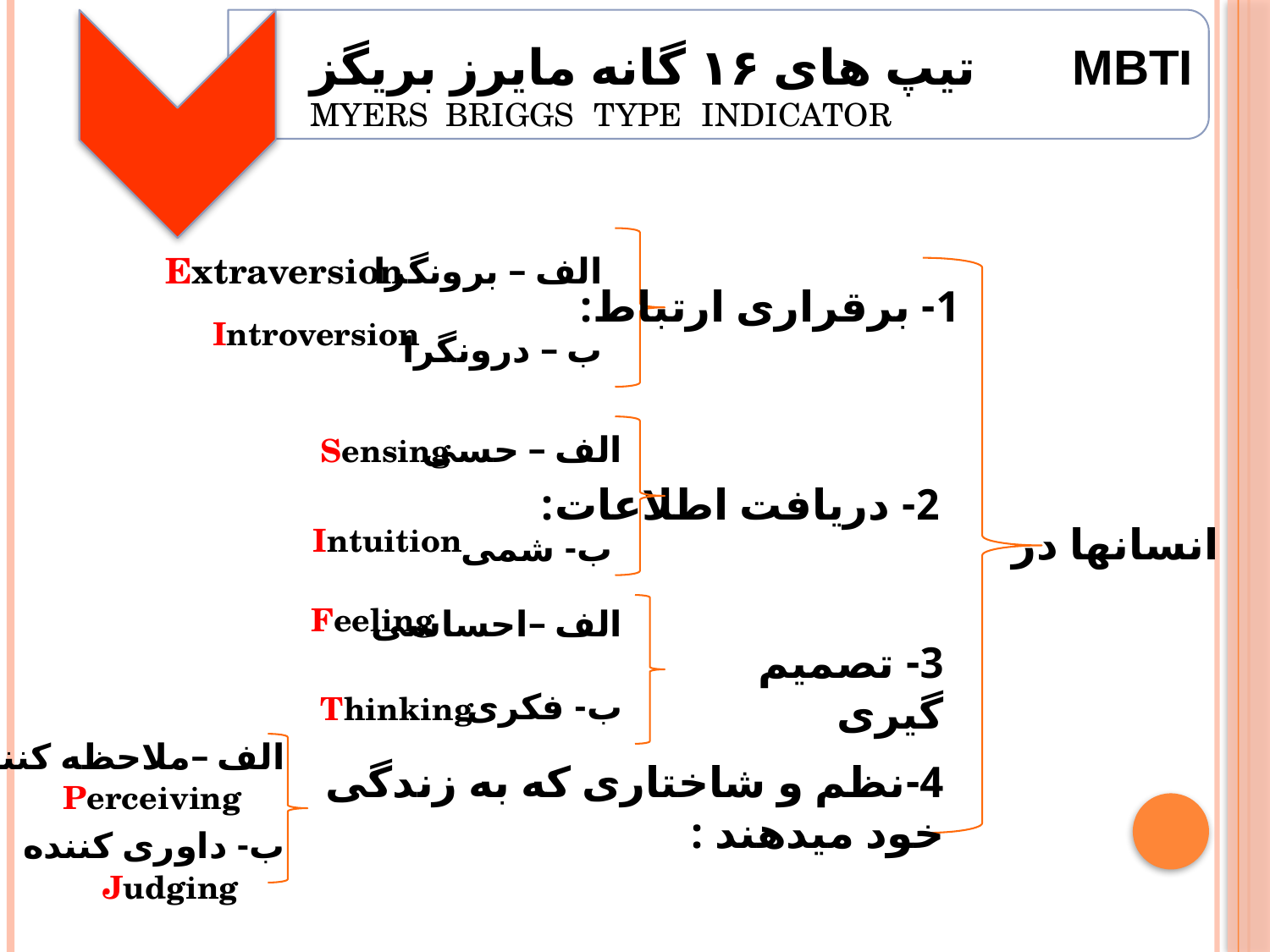

تیپ های ۱۶ گانه مایرز بریگز       MBTI
MYERS  BRIGGS  TYPE  INDICATOR

Extraversion
الف – برونگرا

1- برقراری ارتباط:
Introversion
ب – درونگرا

الف – حسی
Sensing
2- دریافت اطلاعات:
انسانها در
Intuition
ب- شمی
Feeling
الف –احساسی

3- تصمیم گیری
ب- فکری
Thinking
الف –ملاحظه کننده

4-نظم و شاختاری که به زندگی خود میدهند :
Perceiving
ب- داوری کننده
Judging